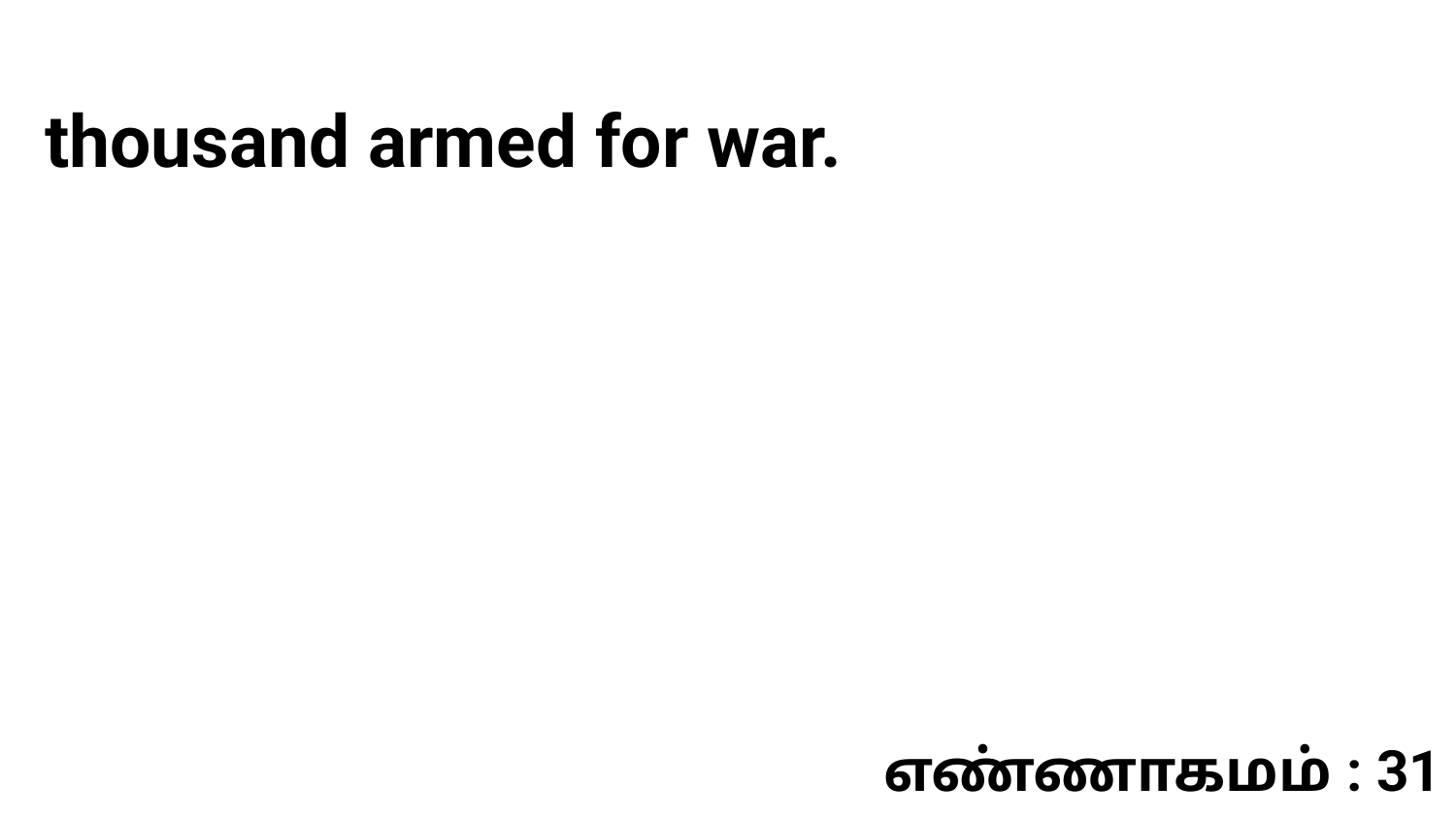

thousand armed for war.
எண்ணாகமம் : 31